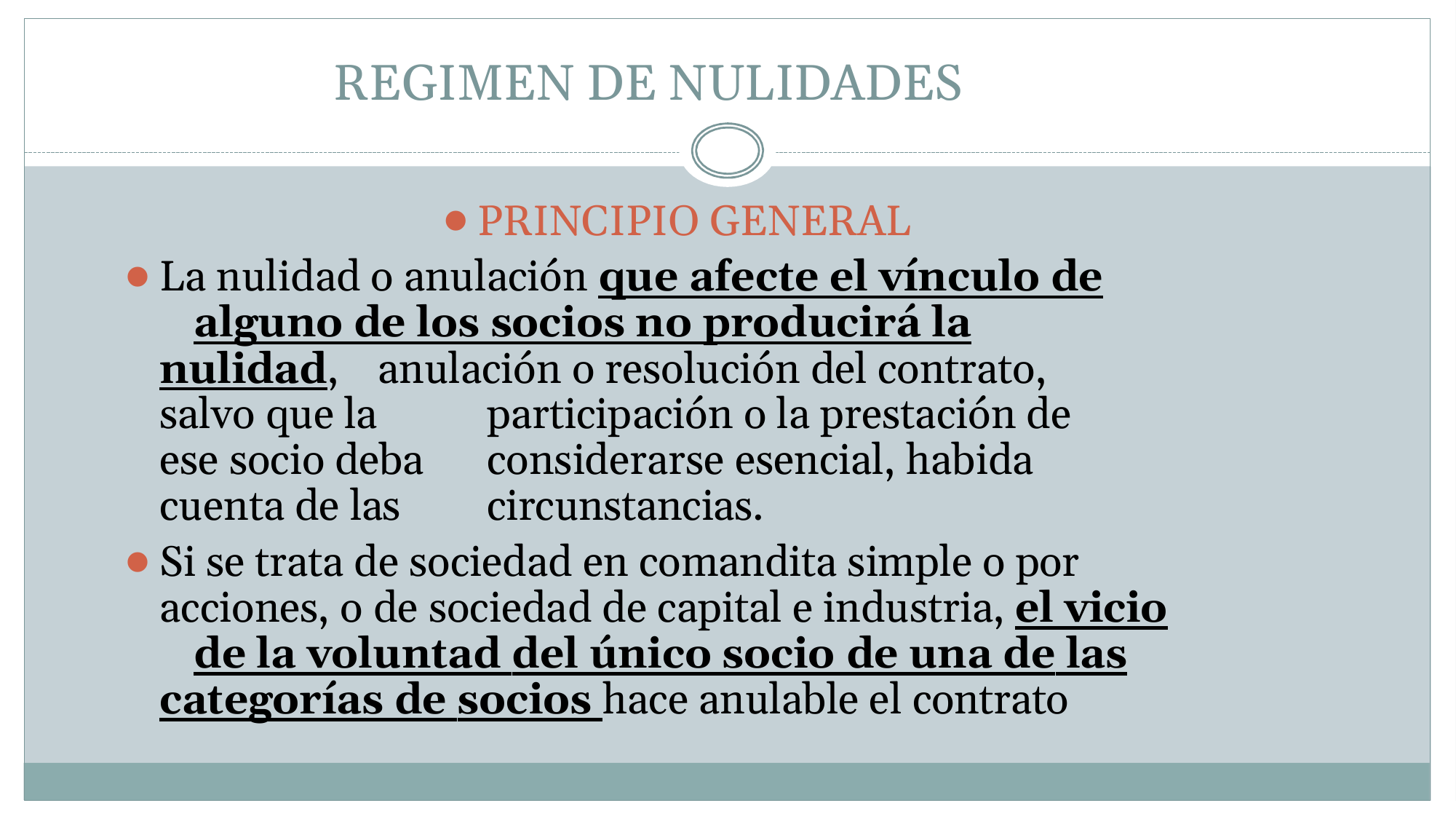

# REGIMEN DE NULIDADES
PRINCIPIO GENERAL
La nulidad o anulación que afecte el vínculo de 	alguno de los socios no producirá la nulidad, 	anulación o resolución del contrato, salvo que la 	participación o la prestación de ese socio deba 	considerarse esencial, habida cuenta de las 	circunstancias.
Si se trata de sociedad en comandita simple o por 	acciones, o de sociedad de capital e industria, el vicio 	de la voluntad del único socio de una de las 	categorías de socios hace anulable el contrato